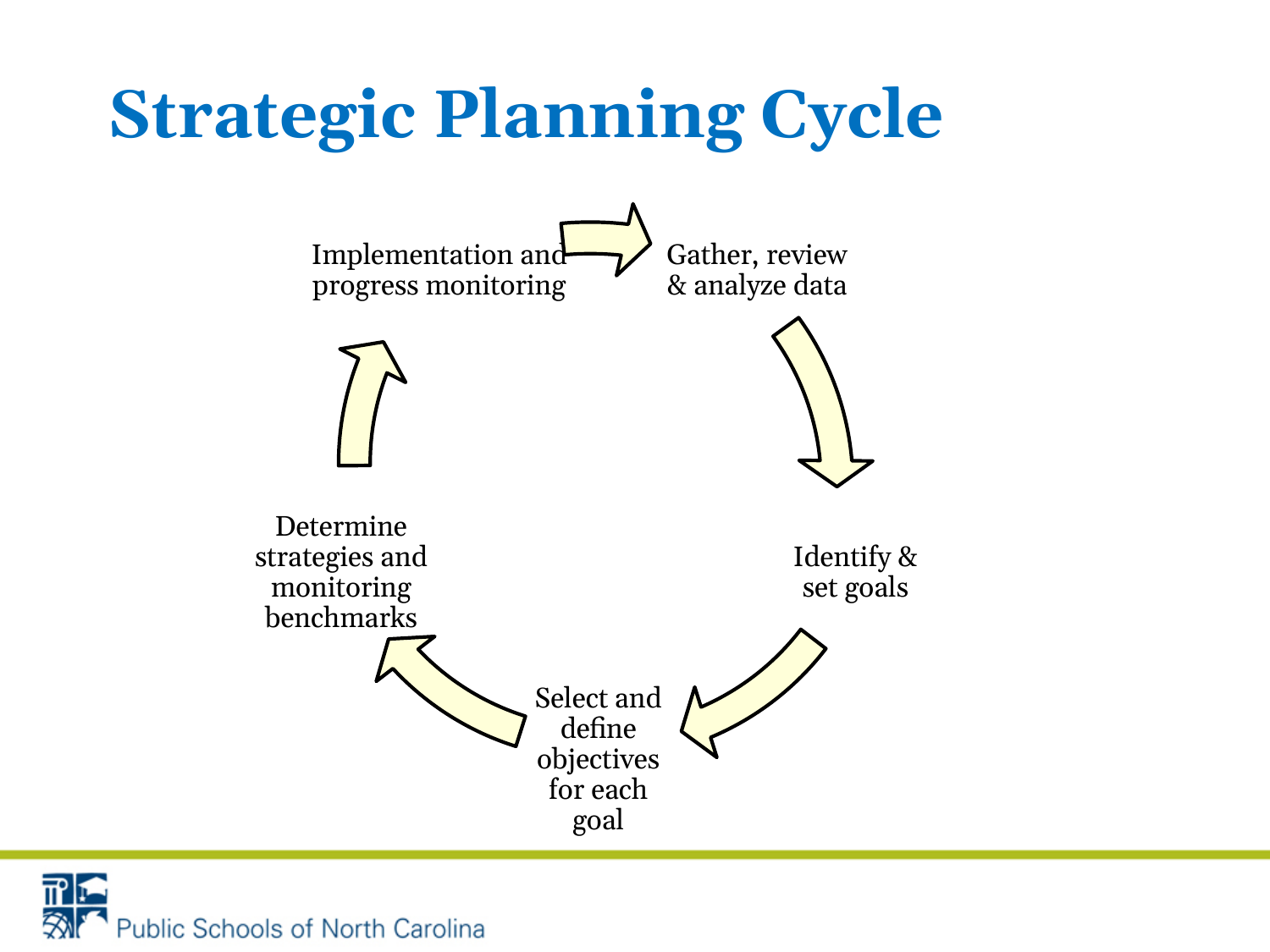

# Strategic Planning Cycle
Gather, review & analyze data
Identify & set goals
Select and define objectives for each goal
Determine strategies and monitoring benchmarks
Implementation and progress monitoring